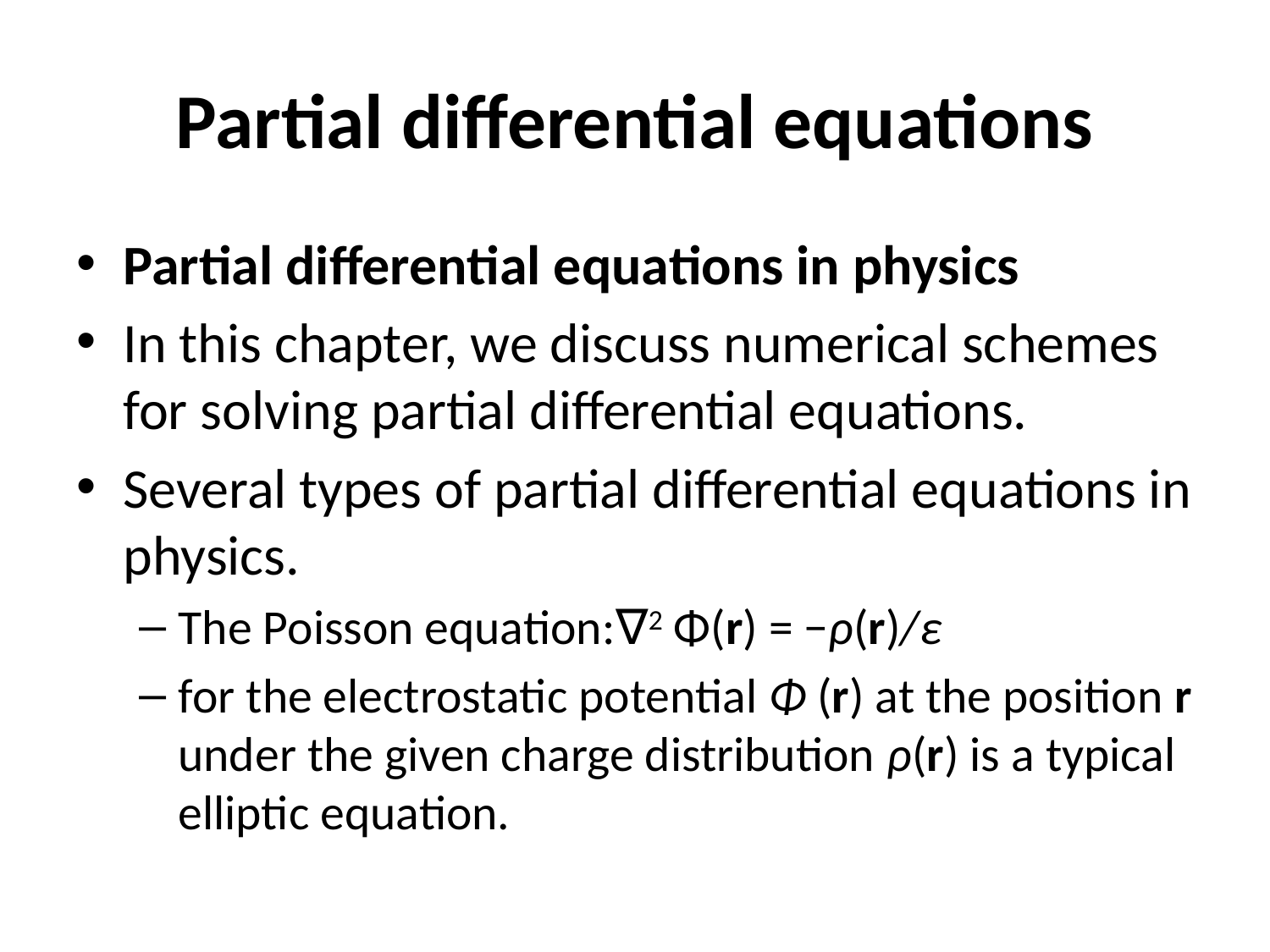

# Partial differential equations
Partial differential equations in physics
In this chapter, we discuss numerical schemes for solving partial differential equations.
Several types of partial differential equations in physics.
The Poisson equation:∇2 Φ(r) = −ρ(r)/ε
for the electrostatic potential Φ (r) at the position r under the given charge distribution ρ(r) is a typical elliptic equation.